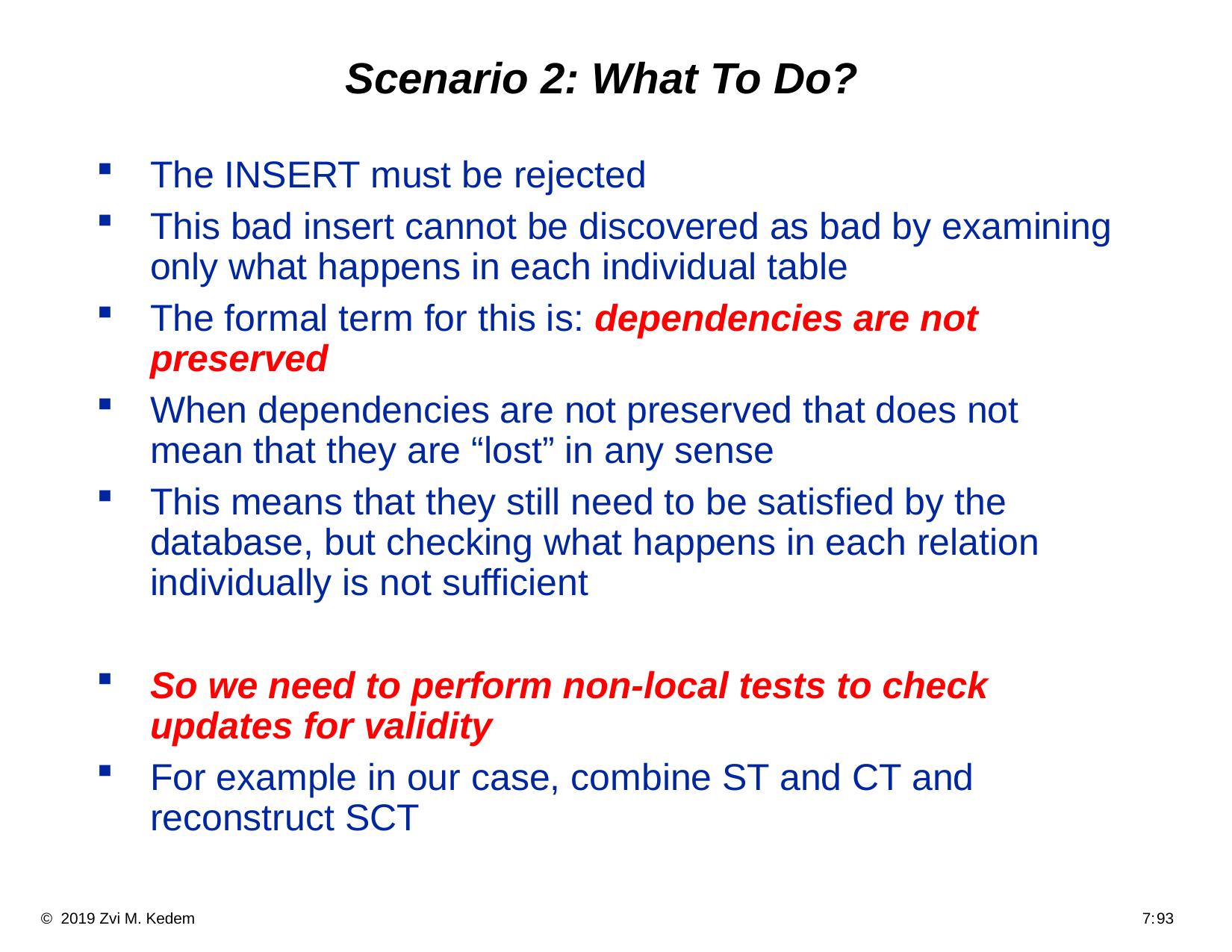

# Scenario 2: What To Do?
The INSERT must be rejected
This bad insert cannot be discovered as bad by examining only what happens in each individual table
The formal term for this is: dependencies are not preserved
When dependencies are not preserved that does not mean that they are “lost” in any sense
This means that they still need to be satisfied by the database, but checking what happens in each relation individually is not sufficient

So we need to perform non-local tests to check updates for validity
For example in our case, combine ST and CT and reconstruct SCT